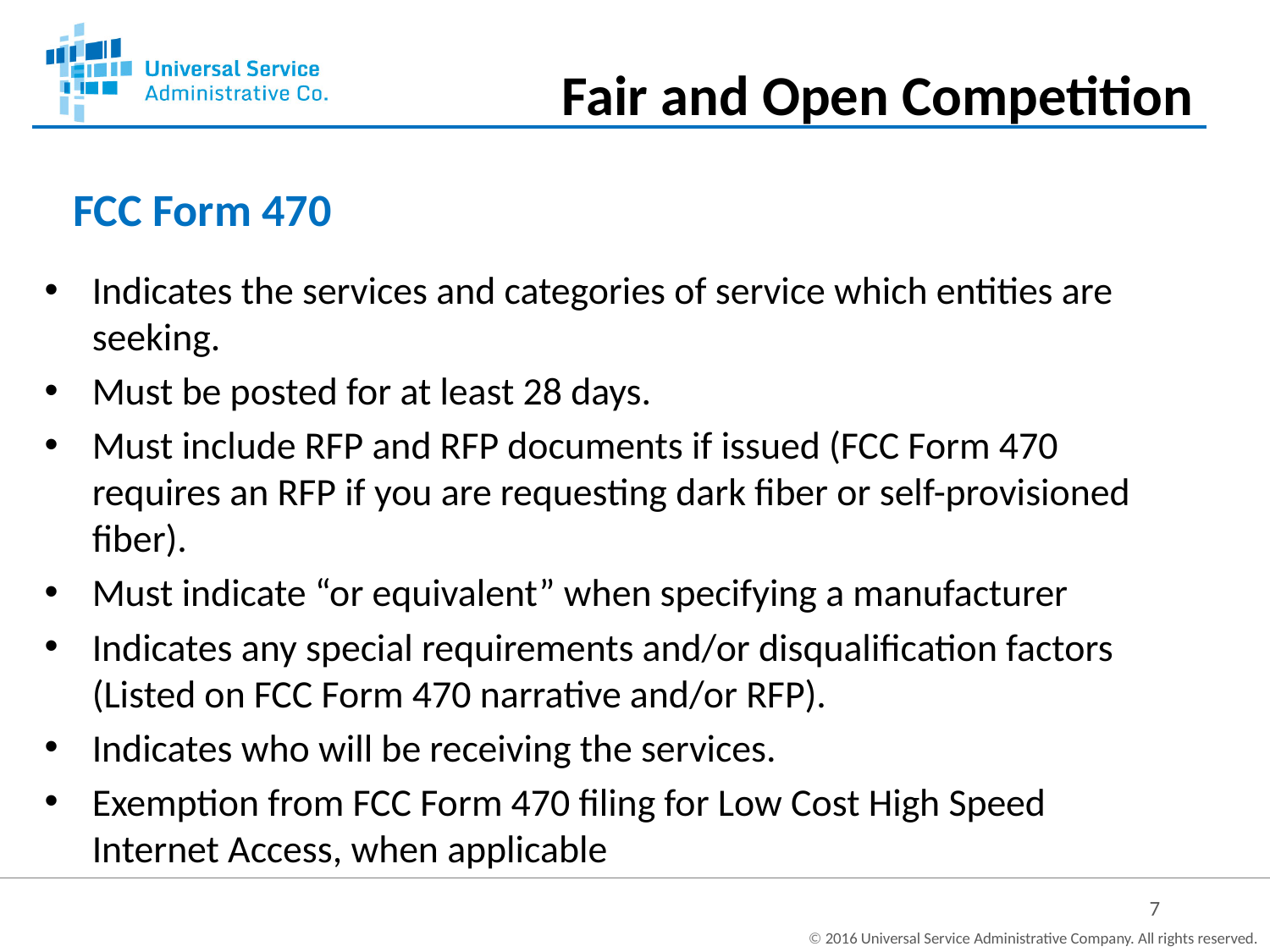

Fair and Open Competition

FCC Form 470

Indicates the services and categories of service which entities are seeking.
Must be posted for at least 28 days.
Must include RFP and RFP documents if issued (FCC Form 470 requires an RFP if you are requesting dark fiber or self-provisioned fiber).
Must indicate “or equivalent” when specifying a manufacturer
Indicates any special requirements and/or disqualification factors (Listed on FCC Form 470 narrative and/or RFP).
Indicates who will be receiving the services.
Exemption from FCC Form 470 filing for Low Cost High Speed Internet Access, when applicable